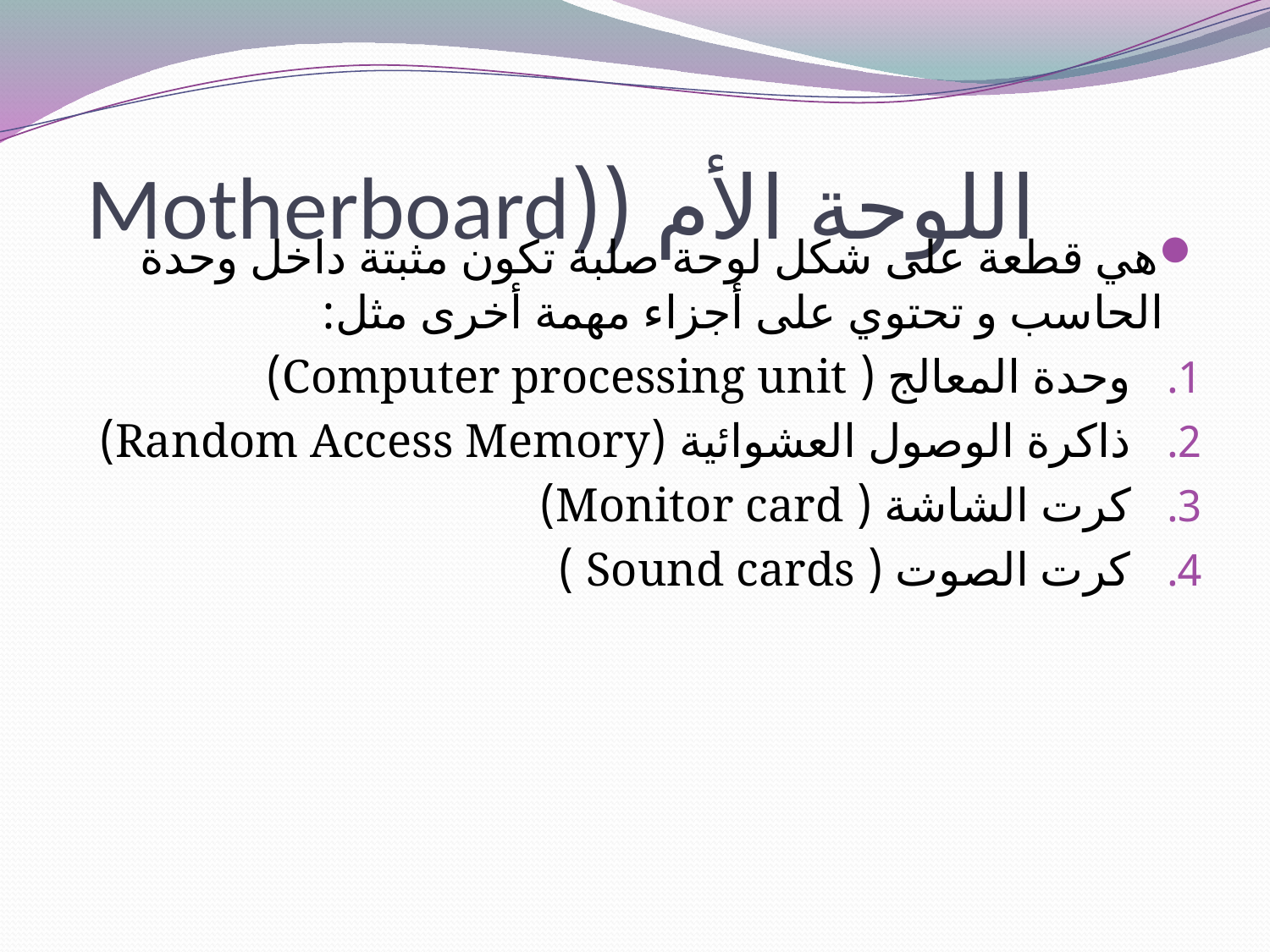

# اللوحة الأم ((Motherboard
هي قطعة على شكل لوحة صلبة تكون مثبتة داخل وحدة الحاسب و تحتوي على أجزاء مهمة أخرى مثل:
وحدة المعالج ( Computer processing unit)
ذاكرة الوصول العشوائية (Random Access Memory)
كرت الشاشة ( Monitor card)
كرت الصوت ( Sound cards )